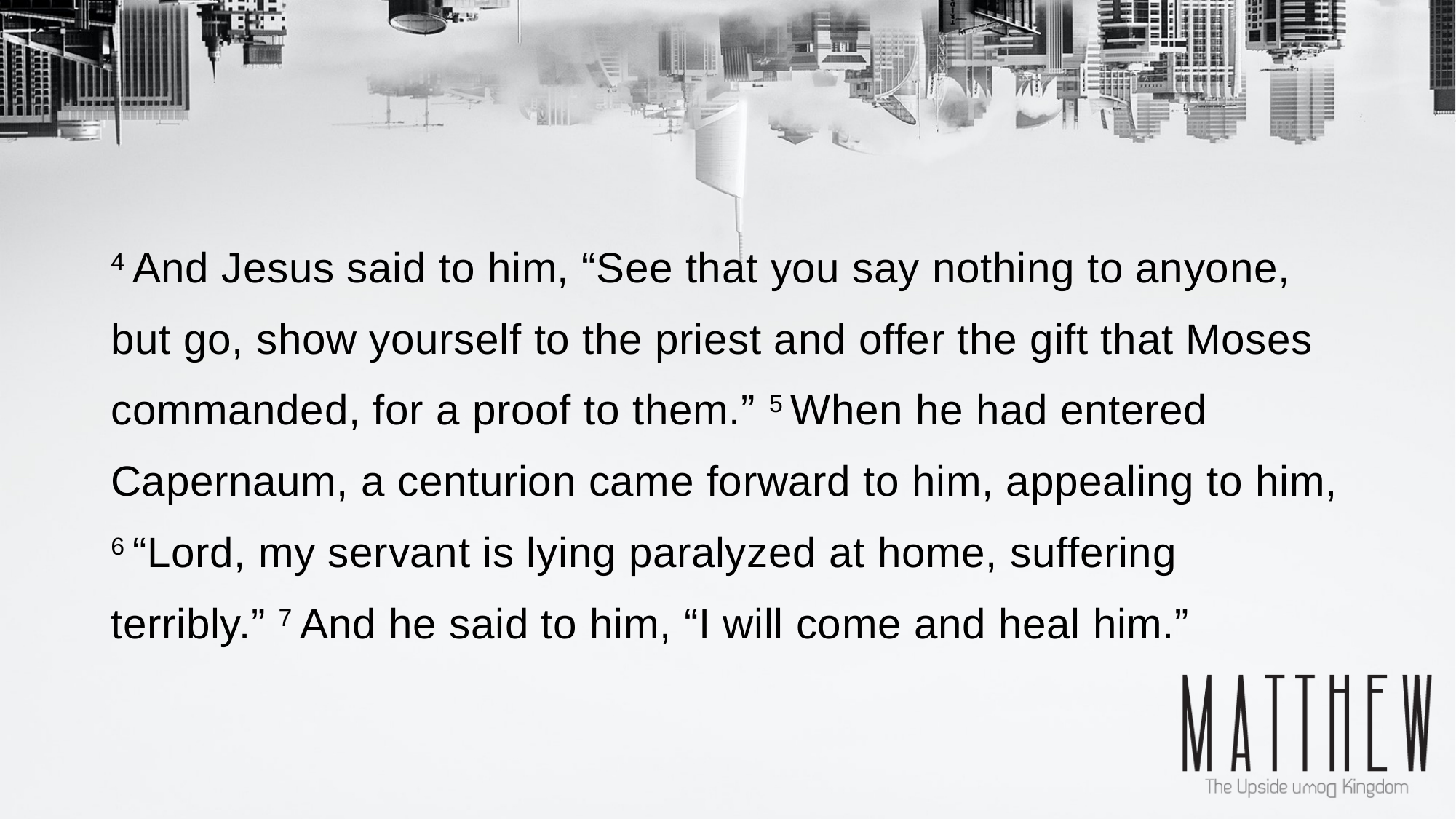

4 And Jesus said to him, “See that you say nothing to anyone, but go, show yourself to the priest and offer the gift that Moses commanded, for a proof to them.” 5 When he had entered Capernaum, a centurion came forward to him, appealing to him, 6 “Lord, my servant is lying paralyzed at home, suffering terribly.” 7 And he said to him, “I will come and heal him.”